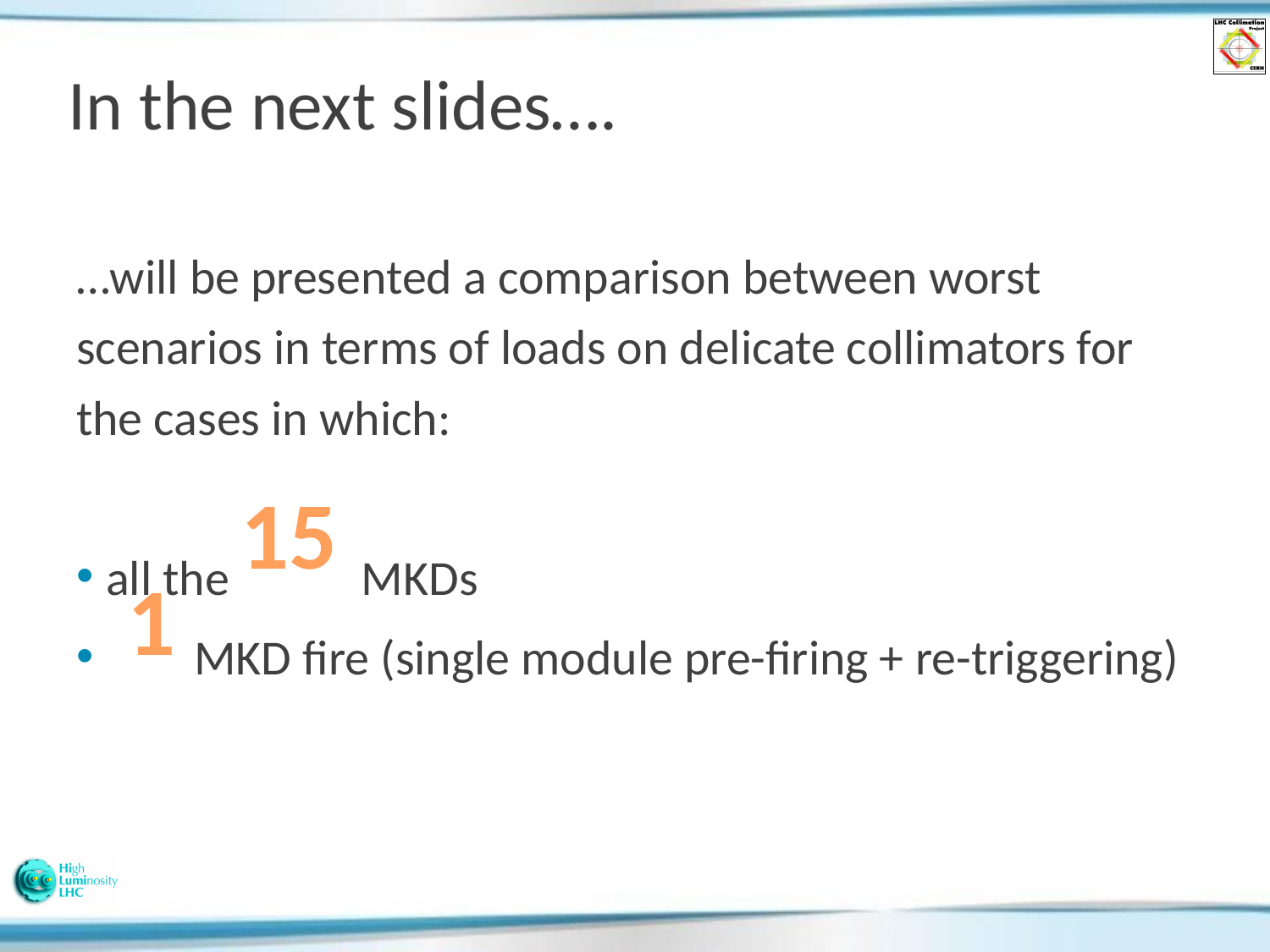

# In the next slides….

…will be presented a comparison between worst scenarios in terms of loads on delicate collimators for the cases in which:

all the            MKDs
        MKD fire (single module pre-firing + re-triggering)

15
1